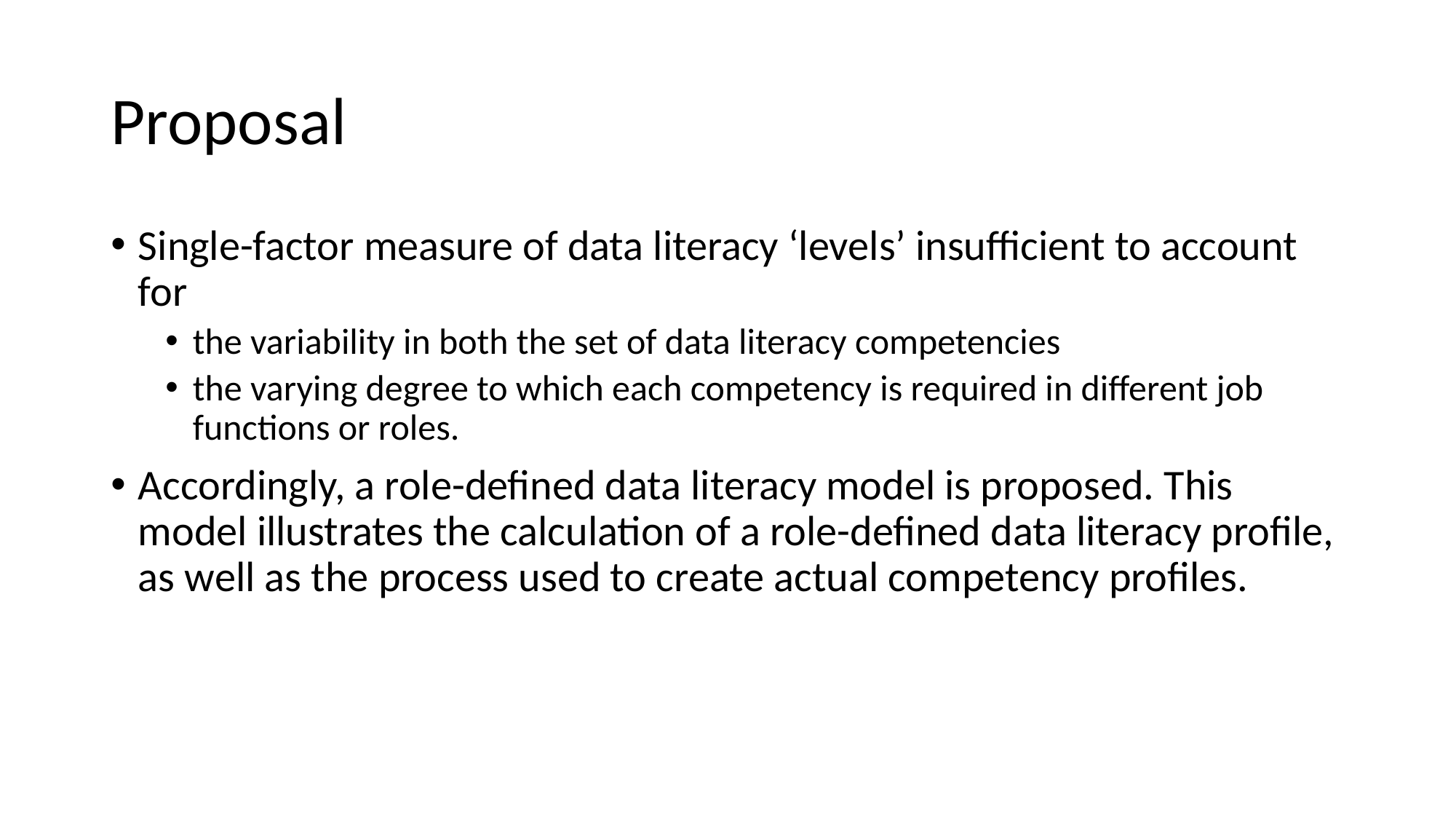

# Proposal
Single-factor measure of data literacy ‘levels’ insufficient to account for
the variability in both the set of data literacy competencies
the varying degree to which each competency is required in different job functions or roles.
Accordingly, a role-defined data literacy model is proposed. This model illustrates the calculation of a role-defined data literacy profile, as well as the process used to create actual competency profiles.